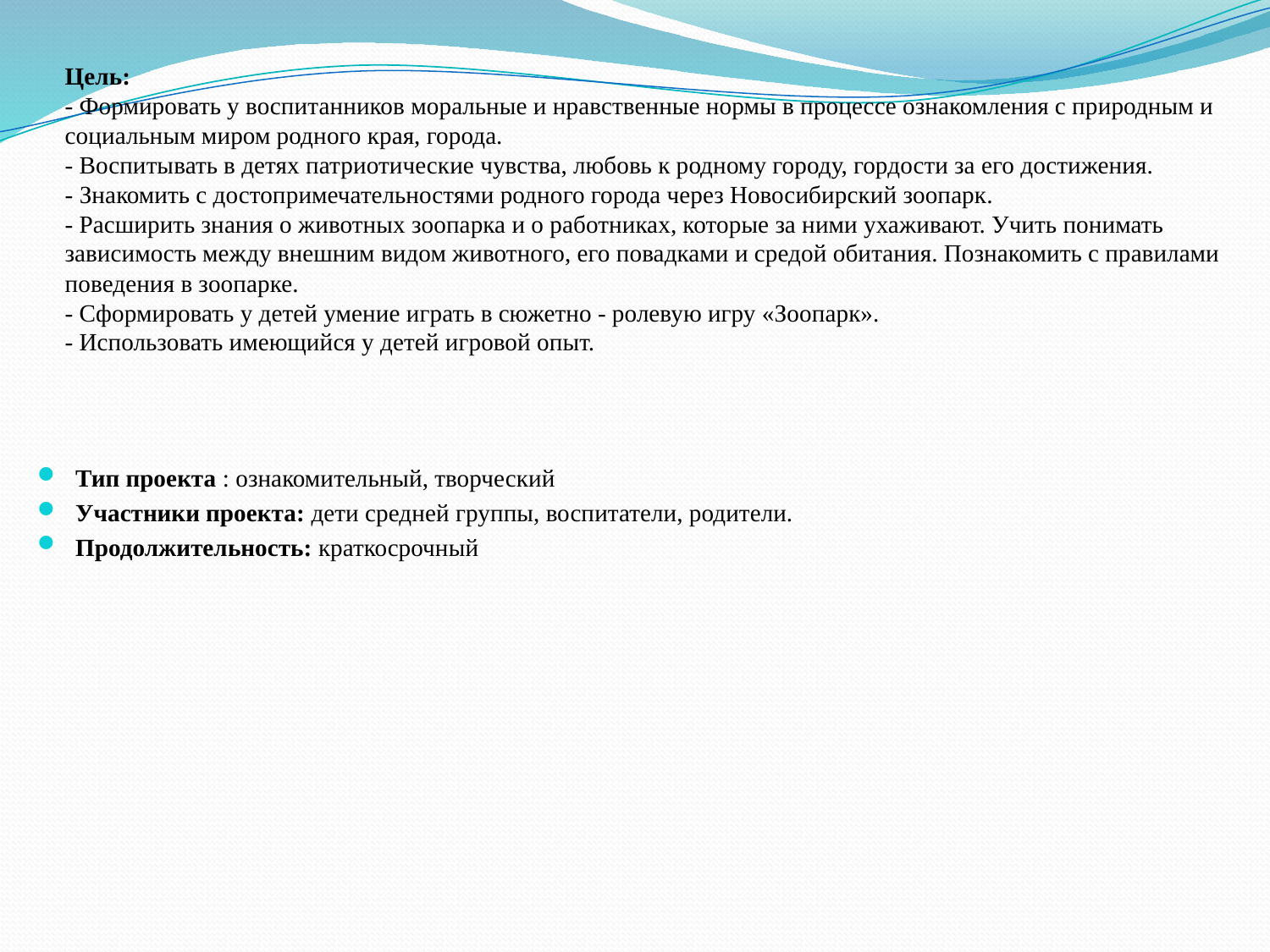

# Цель: - Формировать у воспитанников моральные и нравственные нормы в процессе ознакомления с природным и социальным миром родного края, города. - Воспитывать в детях патриотические чувства, любовь к родному городу, гордости за его достижения. - Знакомить с достопримечательностями родного города через Новосибирский зоопарк. - Расширить знания о животных зоопарка и о работниках, которые за ними ухаживают. Учить понимать зависимость между внешним видом животного, его повадками и средой обитания. Познакомить с правилами поведения в зоопарке. - Сформировать у детей умение играть в сюжетно - ролевую игру «Зоопарк». - Использовать имеющийся у детей игровой опыт.
Тип проекта : ознакомительный, творческий
Участники проекта: дети средней группы, воспитатели, родители.
Продолжительность: краткосрочный